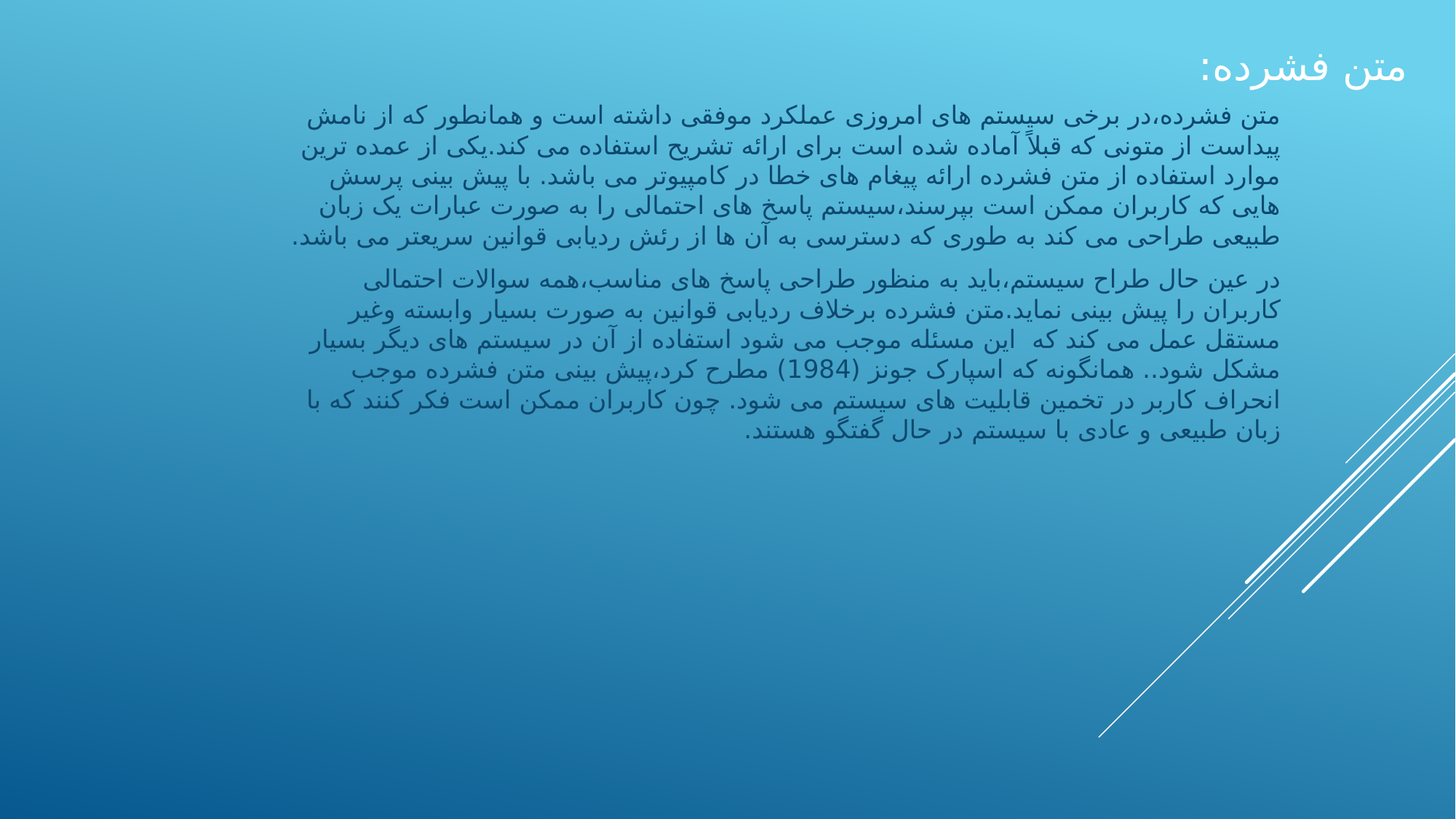

# متن فشرده:
متن فشرده،در برخی سیستم های امروزی عملکرد موفقی داشته است و همانطور که از نامش پیداست از متونی که قبلاً آماده شده است برای ارائه تشریح استفاده می کند.یکی از عمده ترین موارد استفاده از متن فشرده ارائه پیغام های خطا در کامپیوتر می باشد. با پیش بینی پرسش هایی که کاربران ممکن است بپرسند،سیستم پاسخ های احتمالی را به صورت عبارات یک زبان طبیعی طراحی می کند به طوری که دسترسی به آن ها از رئش ردیابی قوانین سریعتر می باشد.
در عین حال طراح سیستم،باید به منظور طراحی پاسخ های مناسب،همه سوالات احتمالی کاربران را پیش بینی نماید.متن فشرده برخلاف ردیابی قوانین به صورت بسیار وابسته وغیر مستقل عمل می کند که  این مسئله موجب می شود استفاده از آن در سیستم های دیگر بسیار مشکل شود.. همانگونه که اسپارک جونز (1984) مطرح کرد،پیش بینی متن فشرده موجب انحراف کاربر در تخمین قابلیت های سیستم می شود. چون کاربران ممکن است فکر کنند که با زبان طبیعی و عادی با سیستم در حال گفتگو هستند.